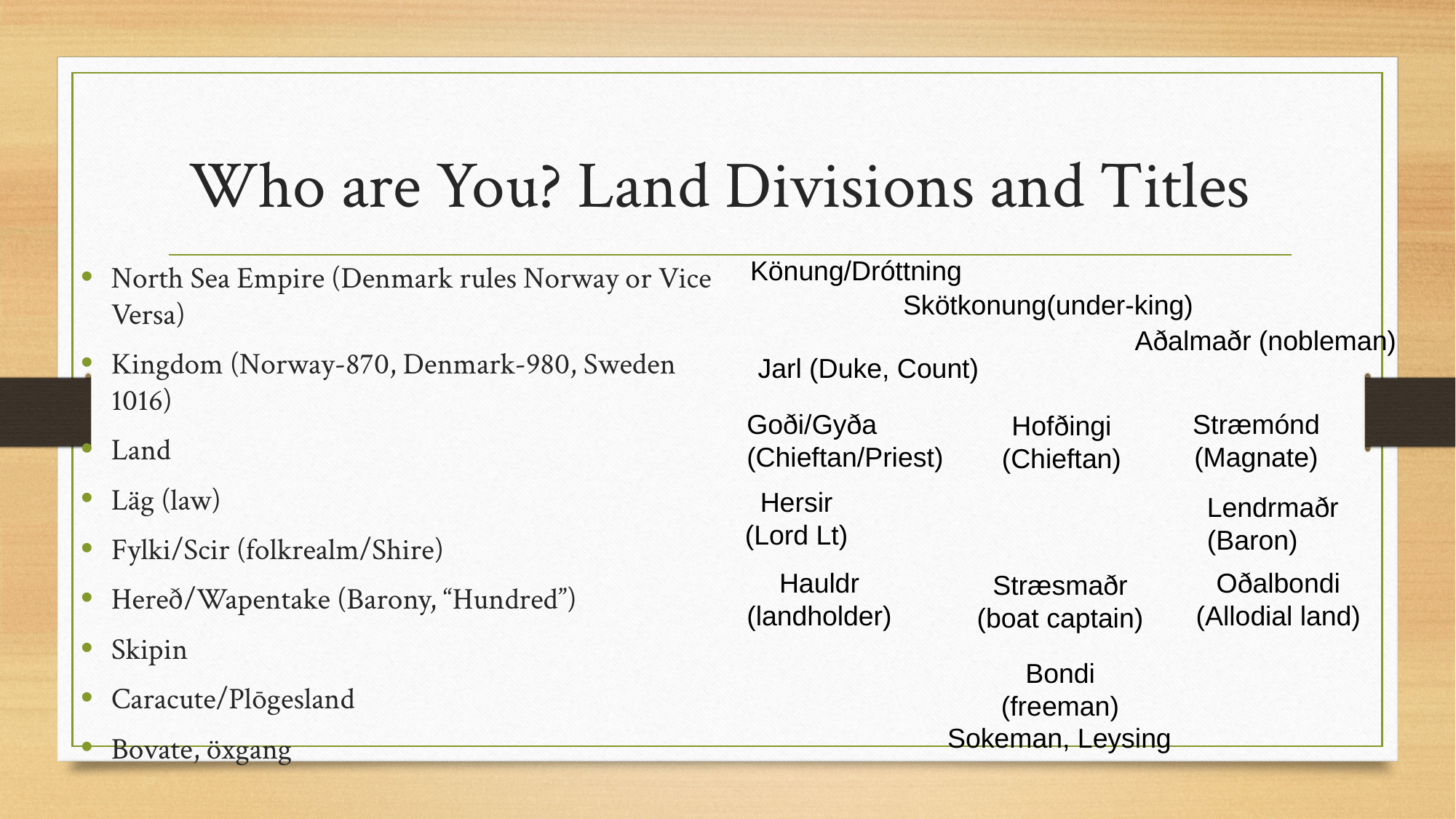

# Who are You? Land Divisions and Titles
Könung/Dróttning
North Sea Empire (Denmark rules Norway or Vice Versa)
Kingdom (Norway-870, Denmark-980, Sweden 1016)
Land
Läg (law)
Fylki/Scir (folkrealm/Shire)
Hereð/Wapentake (Barony, “Hundred”)
Skipin
Caracute/Plōgesland
Bovate, öxgang
Skötkonung(under-king)
Aðalmaðr (nobleman)
Jarl (Duke, Count)
Goði/Gyða
(Chieftan/Priest)
Stræmónd
(Magnate)
Hofðingi
(Chieftan)
Hersir
(Lord Lt)
Lendrmaðr
(Baron)
Hauldr
(landholder)
Oðalbondi
(Allodial land)
Stræsmaðr
(boat captain)
Bondi
(freeman)
Sokeman, Leysing